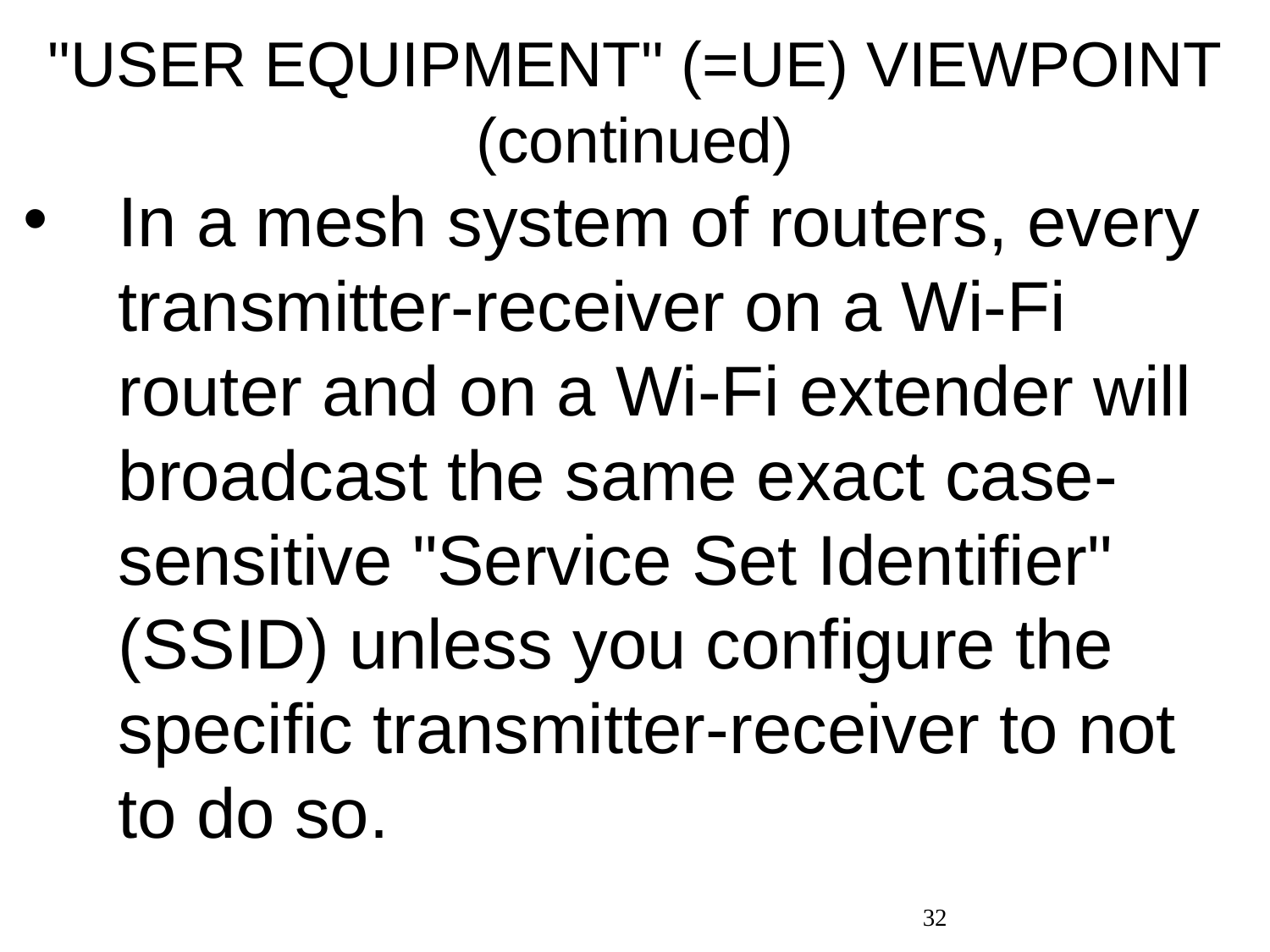

# "USER EQUIPMENT" (=UE) VIEWPOINT (continued)
In a mesh system of routers, every transmitter-receiver on a Wi-Fi router and on a Wi-Fi extender will broadcast the same exact case-sensitive "Service Set Identifier" (SSID) unless you configure the specific transmitter-receiver to not to do so.
32